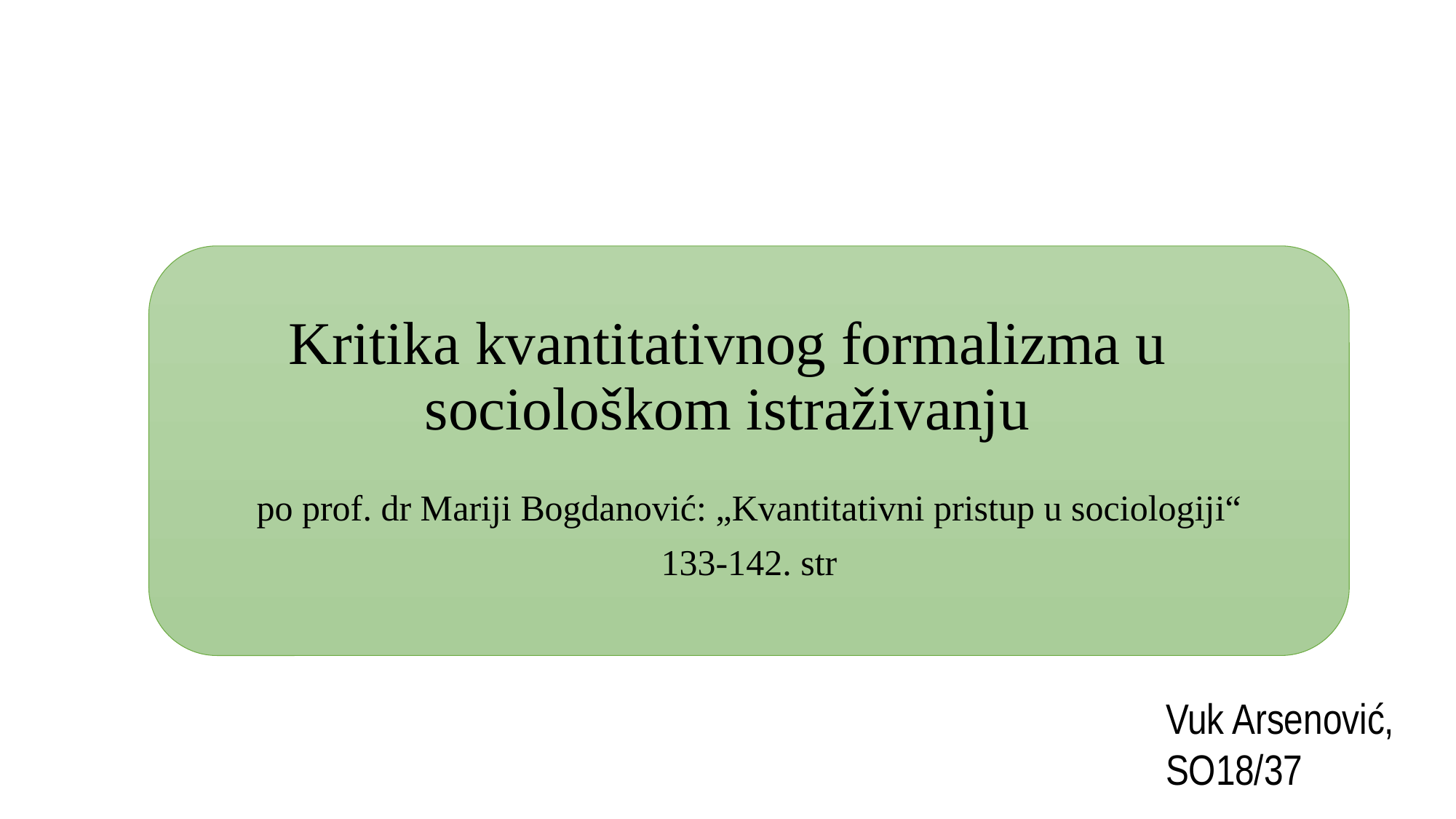

# Kritika kvantitativnog formalizma u sociološkom istraživanju

po prof. dr Mariji Bogdanović: „Kvantitativni pristup u sociologiji“
133-142. str
Vuk Arsenović, SO18/37